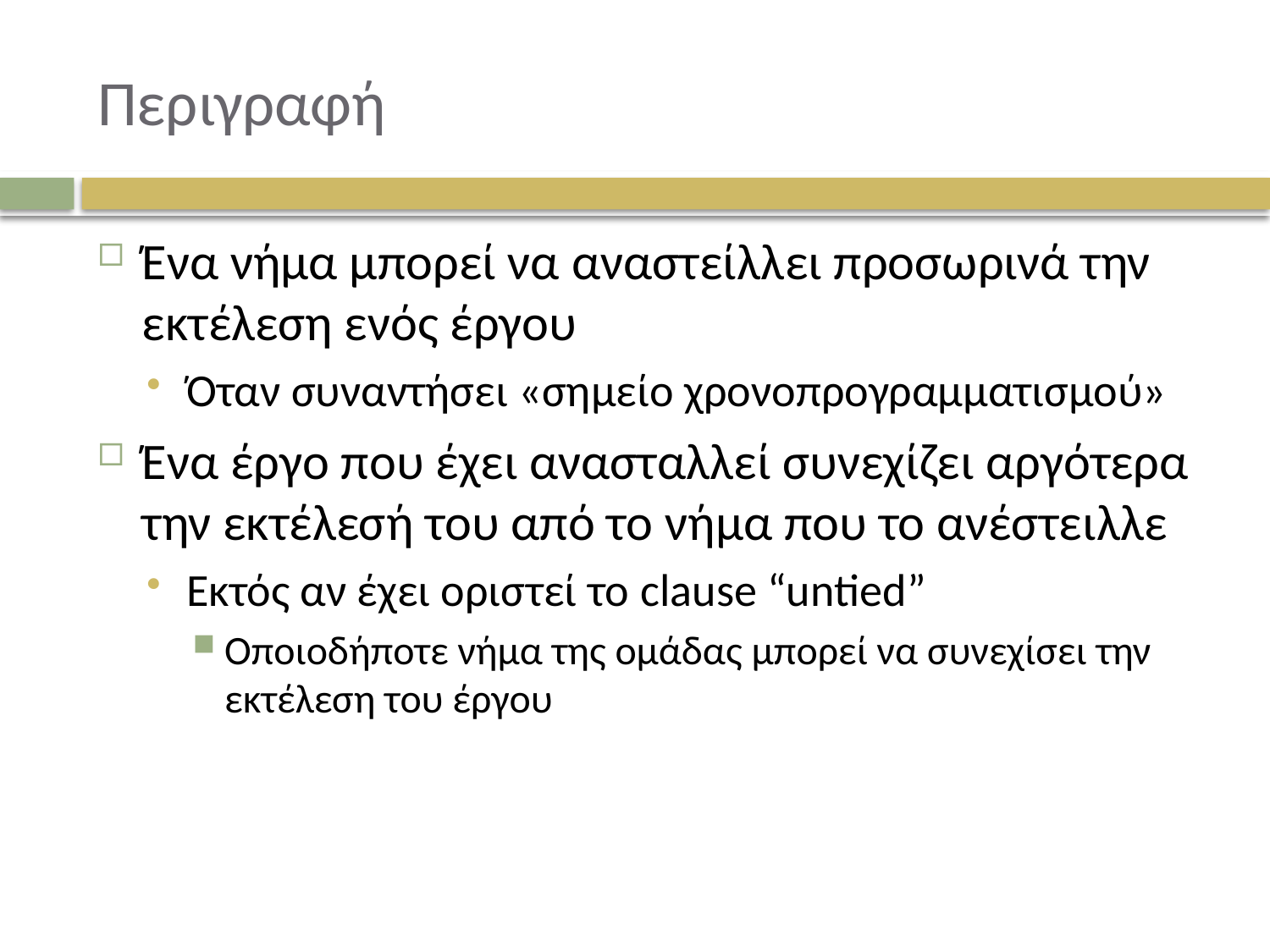

# Περιγραφή
Ένα νήμα μπορεί να αναστείλλει προσωρινά την εκτέλεση ενός έργου
Όταν συναντήσει «σημείο χρονοπρογραμματισμού»
Ένα έργο που έχει ανασταλλεί συνεχίζει αργότερα την εκτέλεσή του από το νήμα που το ανέστειλλε
Εκτός αν έχει οριστεί το clause “untied”
Οποιοδήποτε νήμα της ομάδας μπορεί να συνεχίσει την εκτέλεση του έργου